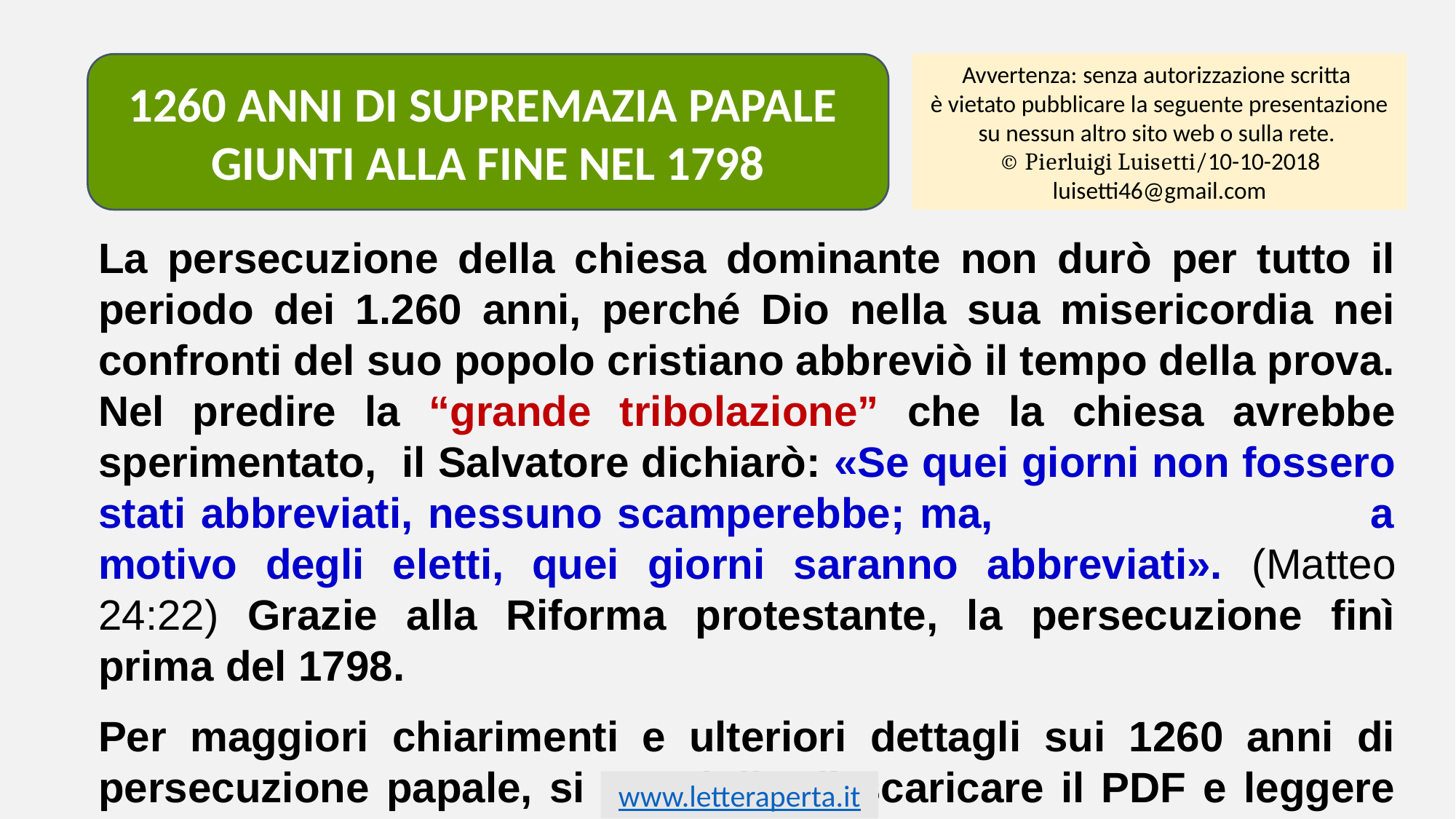

Avvertenza: senza autorizzazione scritta
è vietato pubblicare la seguente presentazione su nessun altro sito web o sulla rete.
© Pierluigi Luisetti/10-10-2018
luisetti46@gmail.com
1260 ANNI DI SUPREMAZIA PAPALE
GIUNTI ALLA FINE NEL 1798
La persecuzione della chiesa dominante non durò per tutto il periodo dei 1.260 anni, perché Dio nella sua misericordia nei confronti del suo popolo cristiano abbreviò il tempo della prova. Nel predire la “grande tribolazione” che la chiesa avrebbe sperimentato,  il Salvatore dichiarò: «Se quei giorni non fossero stati abbreviati, nessuno scamperebbe; ma,                         a motivo degli eletti, quei giorni saranno abbreviati». (Matteo 24:22) Grazie alla Riforma protestante, la persecuzione finì prima del 1798.

Per maggiori chiarimenti e ulteriori dettagli sui 1260 anni di persecuzione papale, si consiglia di scaricare il PDF e leggere La Francia e la Bibbia. Una profezia che è rivelata in Apocalisse capitolo 11. Clicca qui.
www.letteraperta.it